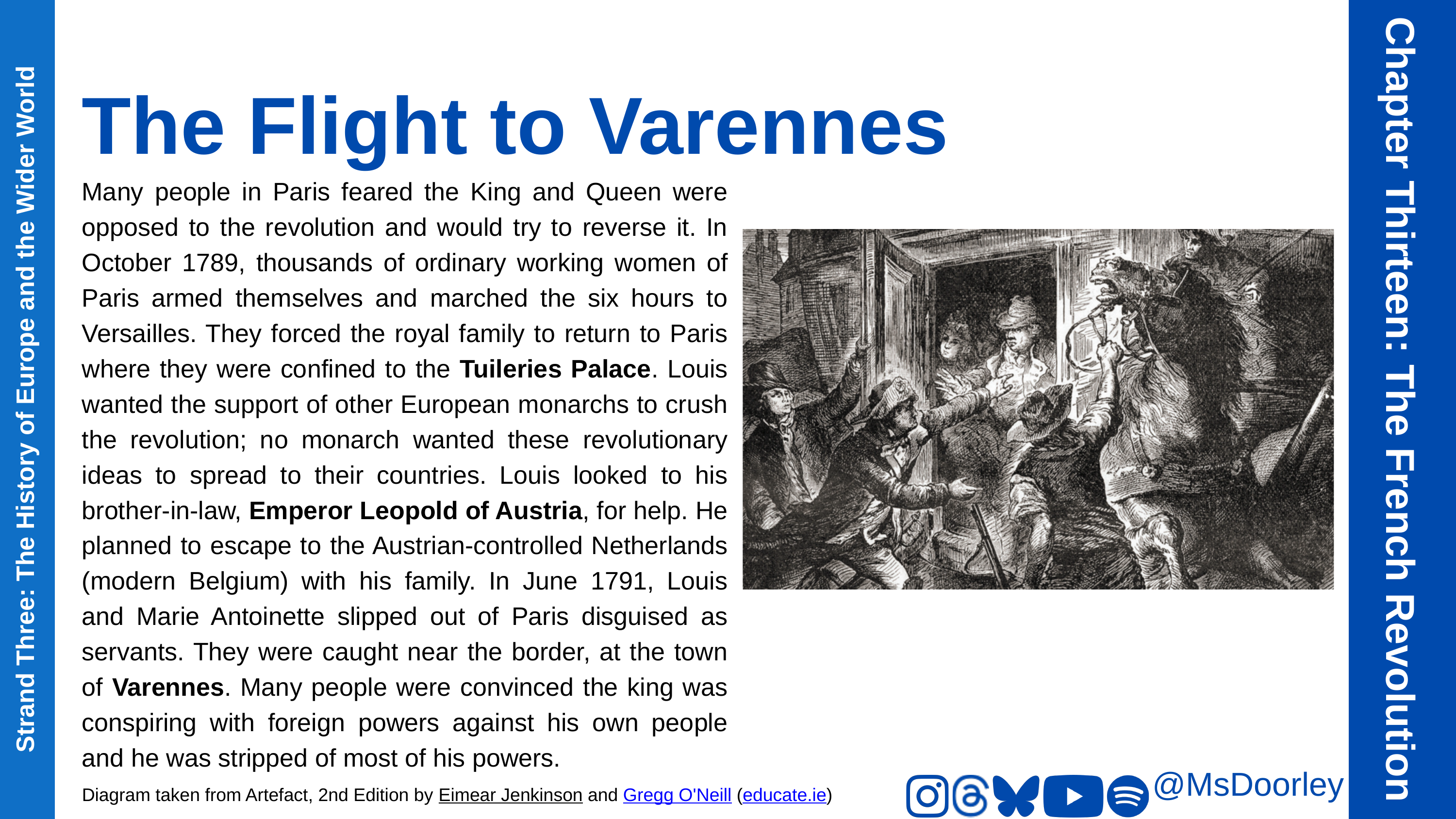

The Flight to Varennes
Many people in Paris feared the King and Queen were opposed to the revolution and would try to reverse it. In October 1789, thousands of ordinary working women of Paris armed themselves and marched the six hours to Versailles. They forced the royal family to return to Paris where they were confined to the Tuileries Palace. Louis wanted the support of other European monarchs to crush the revolution; no monarch wanted these revolutionary ideas to spread to their countries. Louis looked to his brother-in-law, Emperor Leopold of Austria, for help. He planned to escape to the Austrian-controlled Netherlands (modern Belgium) with his family. In June 1791, Louis and Marie Antoinette slipped out of Paris disguised as servants. They were caught near the border, at the town of Varennes. Many people were convinced the king was conspiring with foreign powers against his own people and he was stripped of most of his powers.

Chapter Thirteen: The French Revolution
Strand Three: The History of Europe and the Wider World

@MsDoorley
Diagram taken from Artefact, 2nd Edition by Eimear Jenkinson and Gregg O'Neill (educate.ie)